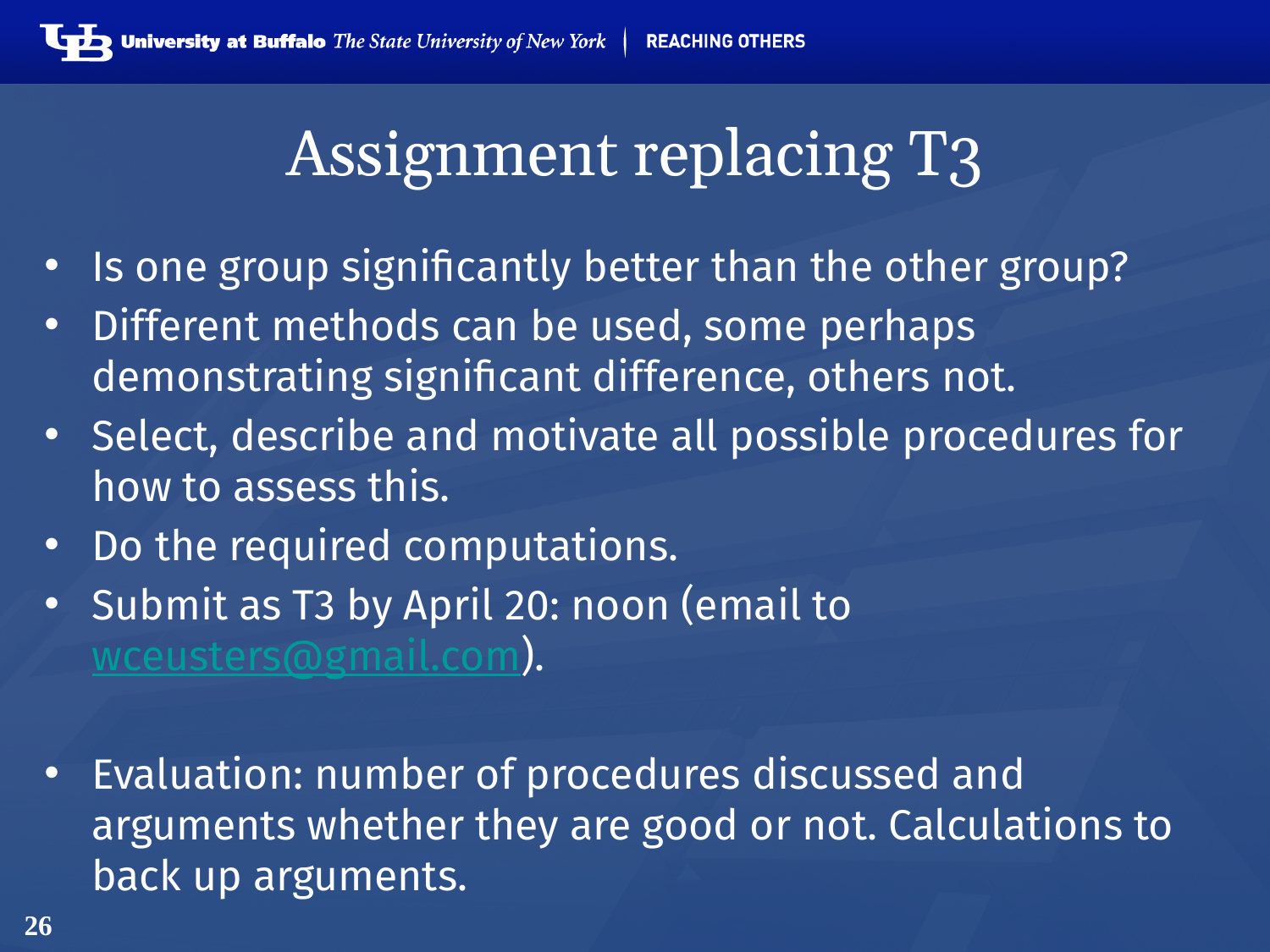

# Assignment replacing T3
Is one group significantly better than the other group?
Different methods can be used, some perhaps demonstrating significant difference, others not.
Select, describe and motivate all possible procedures for how to assess this.
Do the required computations.
Submit as T3 by April 20: noon (email to wceusters@gmail.com).

Evaluation: number of procedures discussed and arguments whether they are good or not. Calculations to back up arguments.